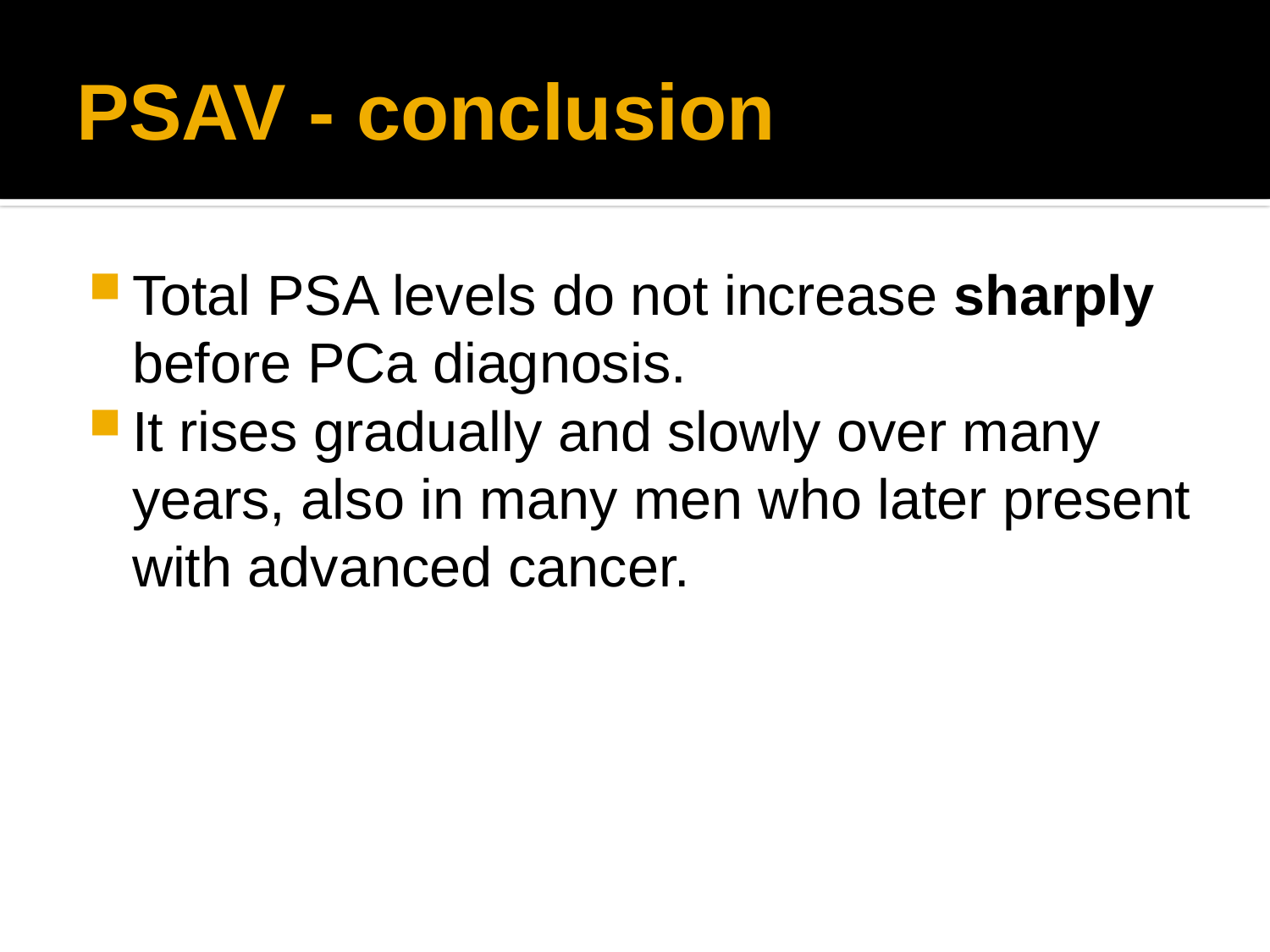

# PSAV - conclusion
Total PSA levels do not increase sharply before PCa diagnosis.
It rises gradually and slowly over many years, also in many men who later present with advanced cancer.